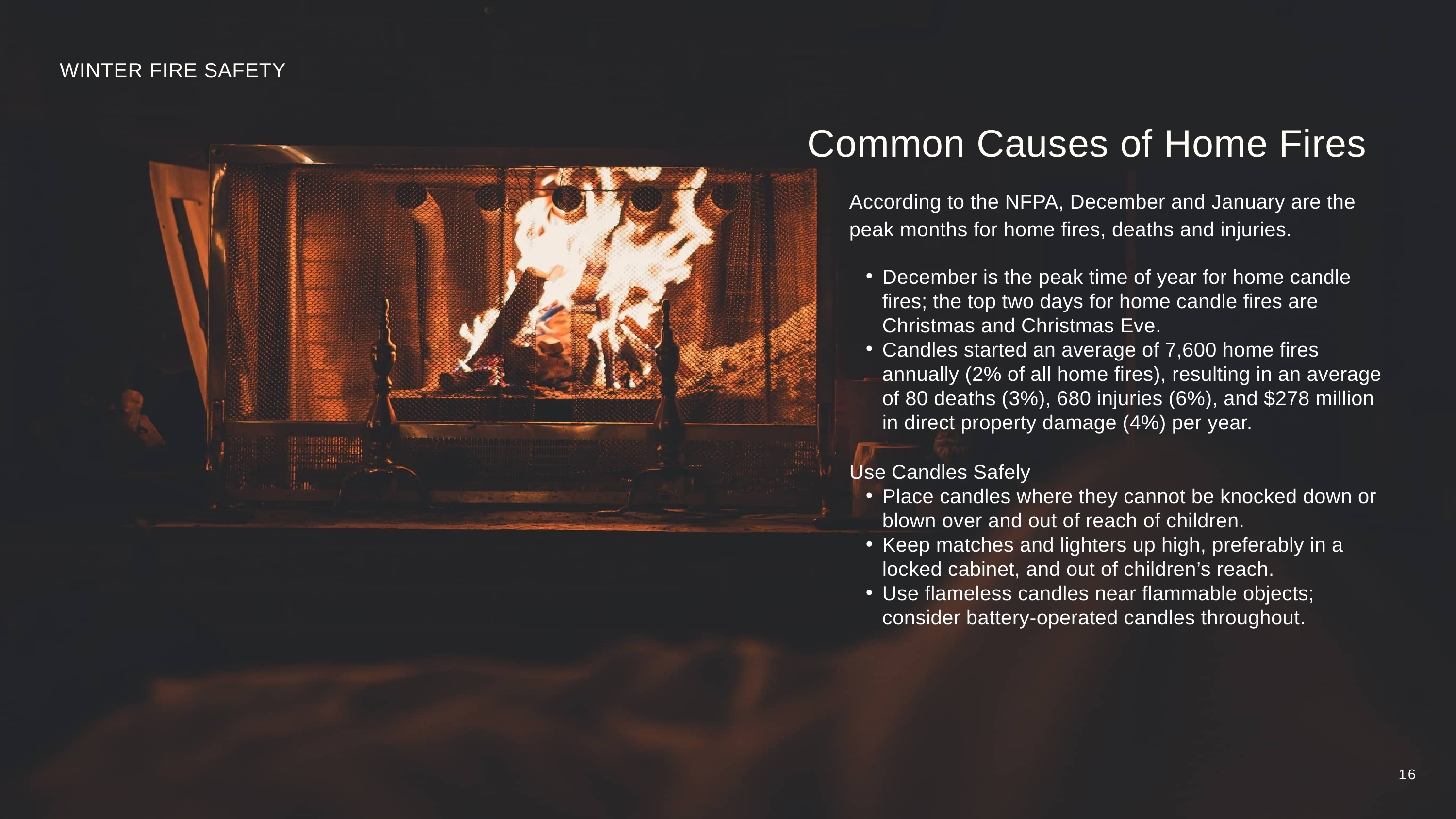

WINTER FIRE SAFETY
Common Causes of Home Fires
According to the NFPA, December and January are the peak months for home fires, deaths and injuries.

December is the peak time of year for home candle fires; the top two days for home candle fires are Christmas and Christmas Eve.
Candles started an average of 7,600 home fires annually (2% of all home fires), resulting in an average of 80 deaths (3%), 680 injuries (6%), and $278 million in direct property damage (4%) per year.

Use Candles Safely
Place candles where they cannot be knocked down or blown over and out of reach of children.
Keep matches and lighters up high, preferably in a locked cabinet, and out of children’s reach.
Use flameless candles near flammable objects; consider battery-operated candles throughout.
16